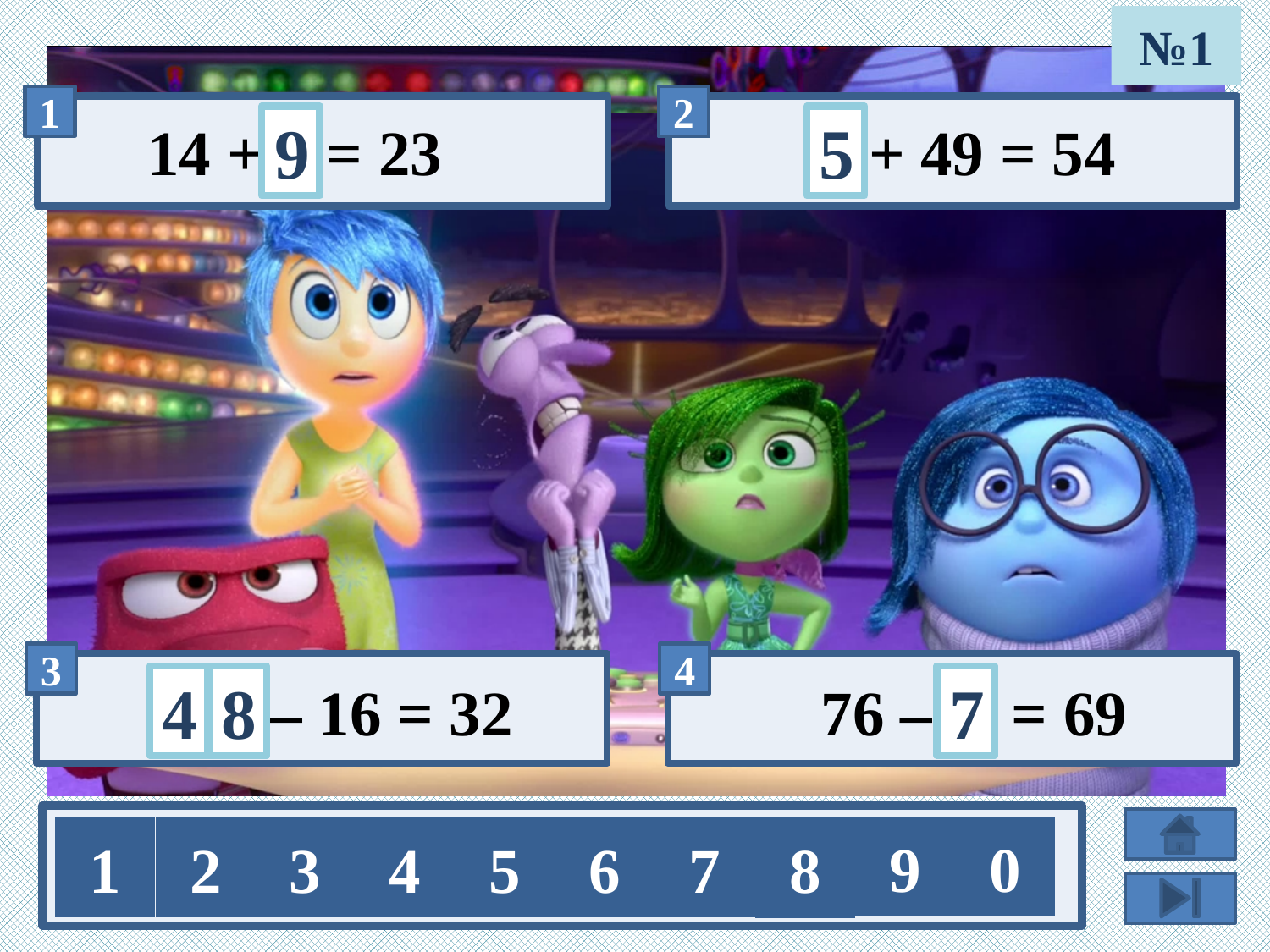

№1
9
х + 49 = 54
5
14 + х = 23
7
76 – х  = 69
4
х – 16 = 32
8

9
0
1
2
3
4
5
6
7
8